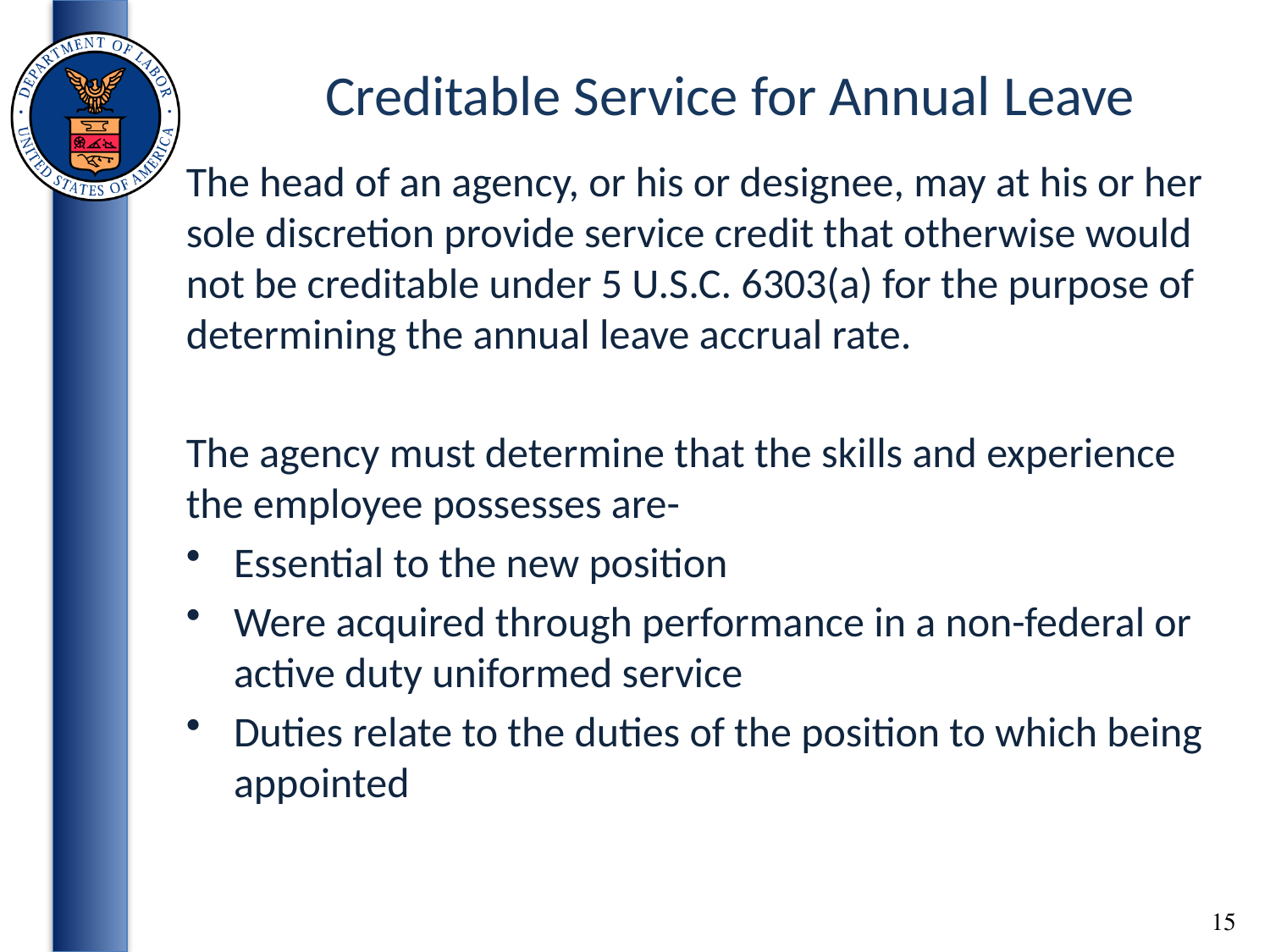

Creditable Service for Annual Leave

The head of an agency, or his or designee, may at his or her sole discretion provide service credit that otherwise would not be creditable under 5 U.S.C. 6303(a) for the purpose of determining the annual leave accrual rate.

The agency must determine that the skills and experience the employee possesses are-
Essential to the new position
Were acquired through performance in a non-federal or active duty uniformed service
Duties relate to the duties of the position to which being appointed

15